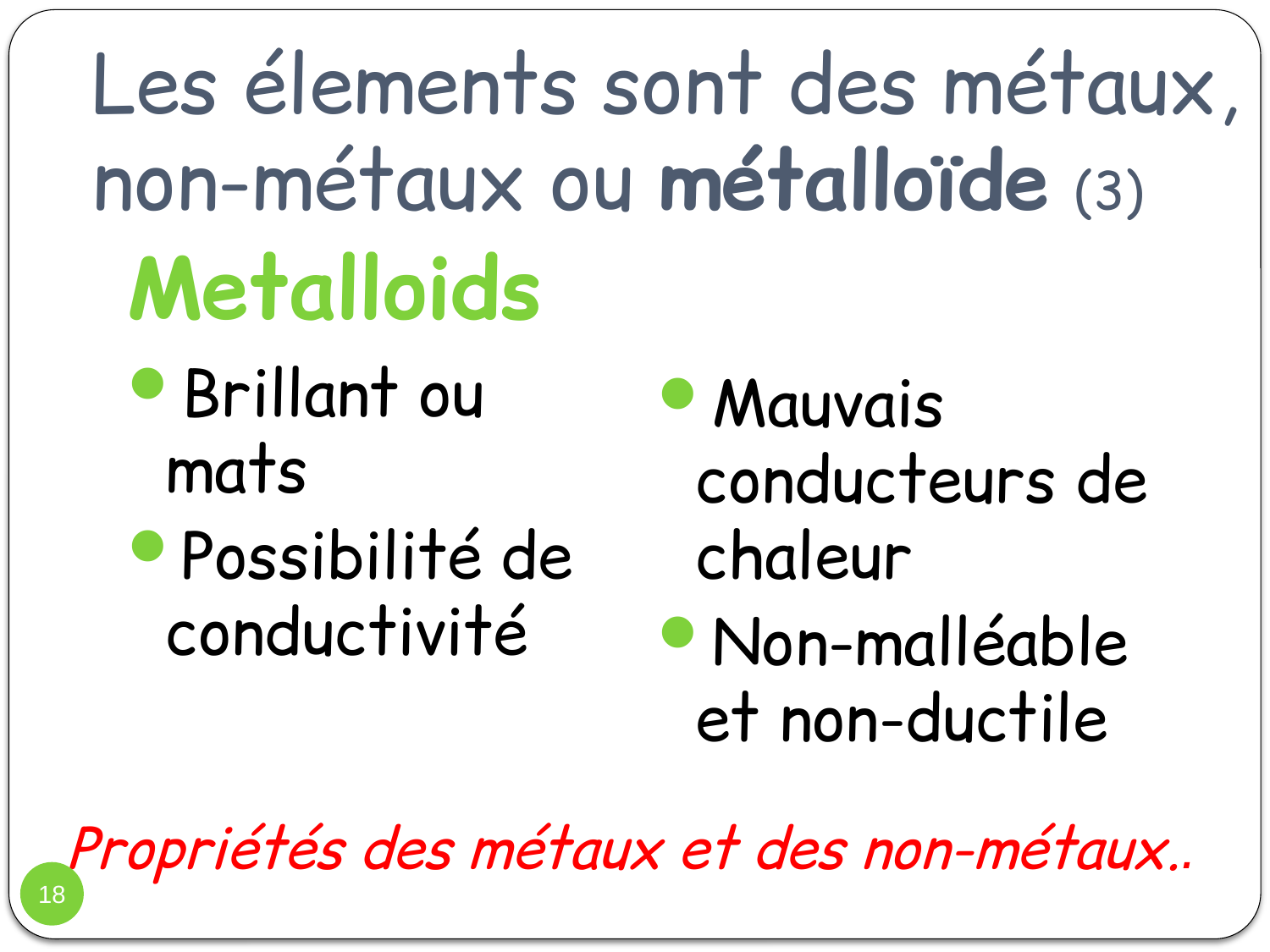

# Les élements sont des métaux, non-métaux ou métalloïde (3)
Metalloids
Brillant ou mats
Possibilité de conductivité
Mauvais conducteurs de chaleur
Non-malléable et non-ductile
Propriétés des métaux et des non-métaux..
18